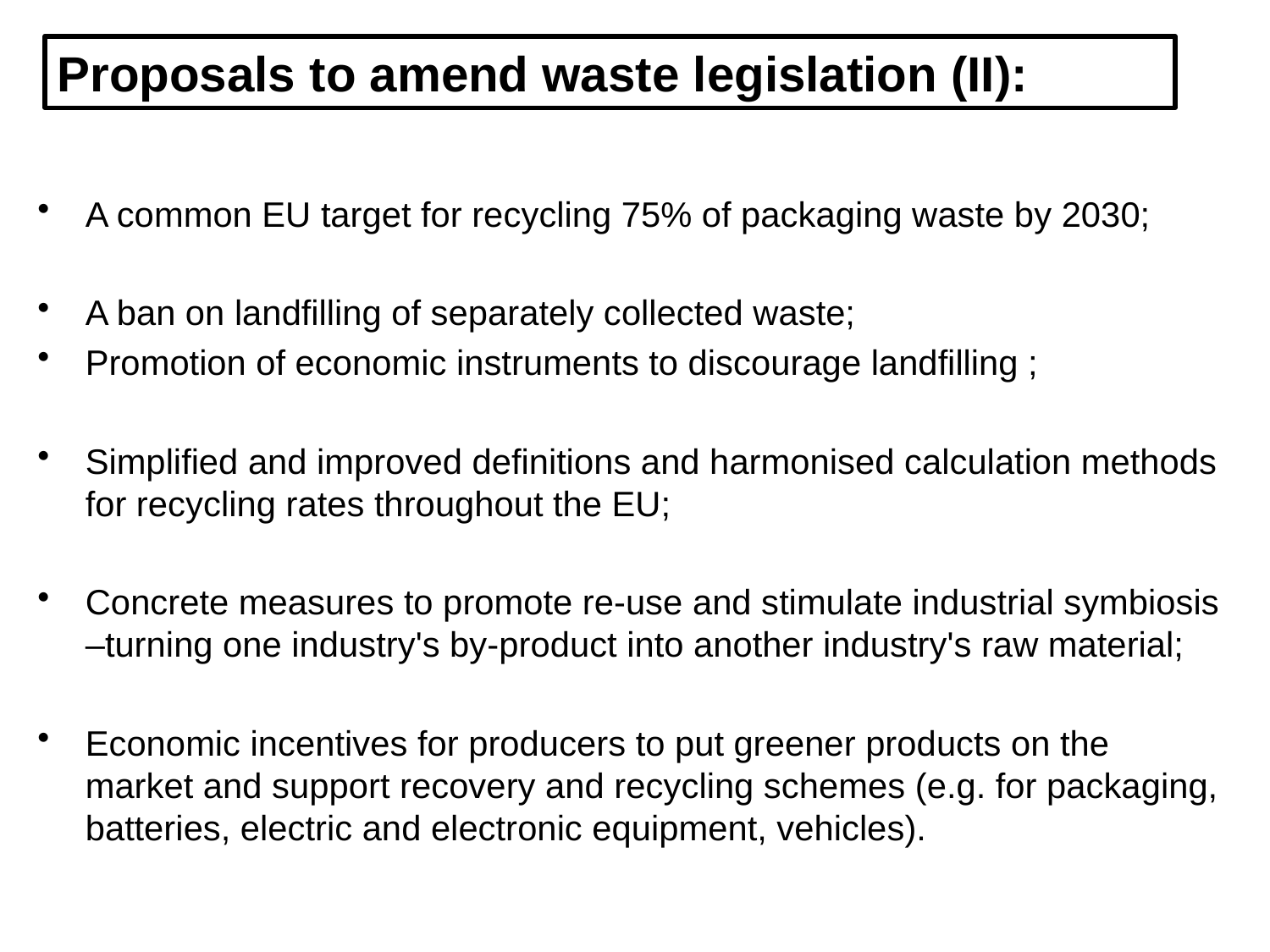

Proposals to amend waste legislation (II):

A common EU target for recycling 75% of packaging waste by 2030;

A ban on landfilling of separately collected waste;
Promotion of economic instruments to discourage landfilling ;

Simplified and improved definitions and harmonised calculation methods for recycling rates throughout the EU;

Concrete measures to promote re-use and stimulate industrial symbiosis –turning one industry's by-product into another industry's raw material;

Economic incentives for producers to put greener products on the market and support recovery and recycling schemes (e.g. for packaging, batteries, electric and electronic equipment, vehicles).